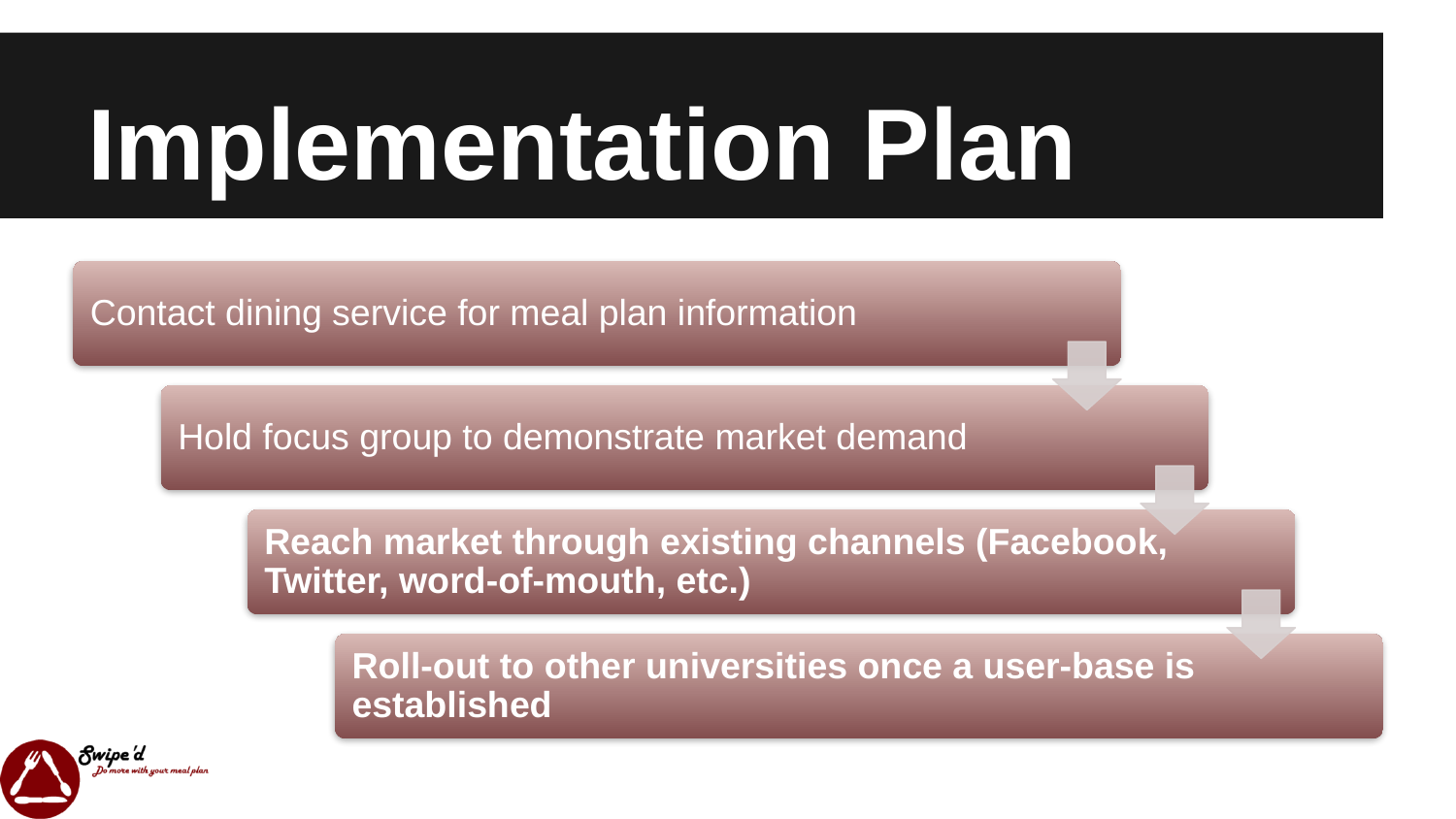

# Implementation Plan
Contact dining service for meal plan information
Hold focus group to demonstrate market demand
Reach market through existing channels (Facebook, Twitter, word-of-mouth, etc.)
Roll-out to other universities once a user-base is established